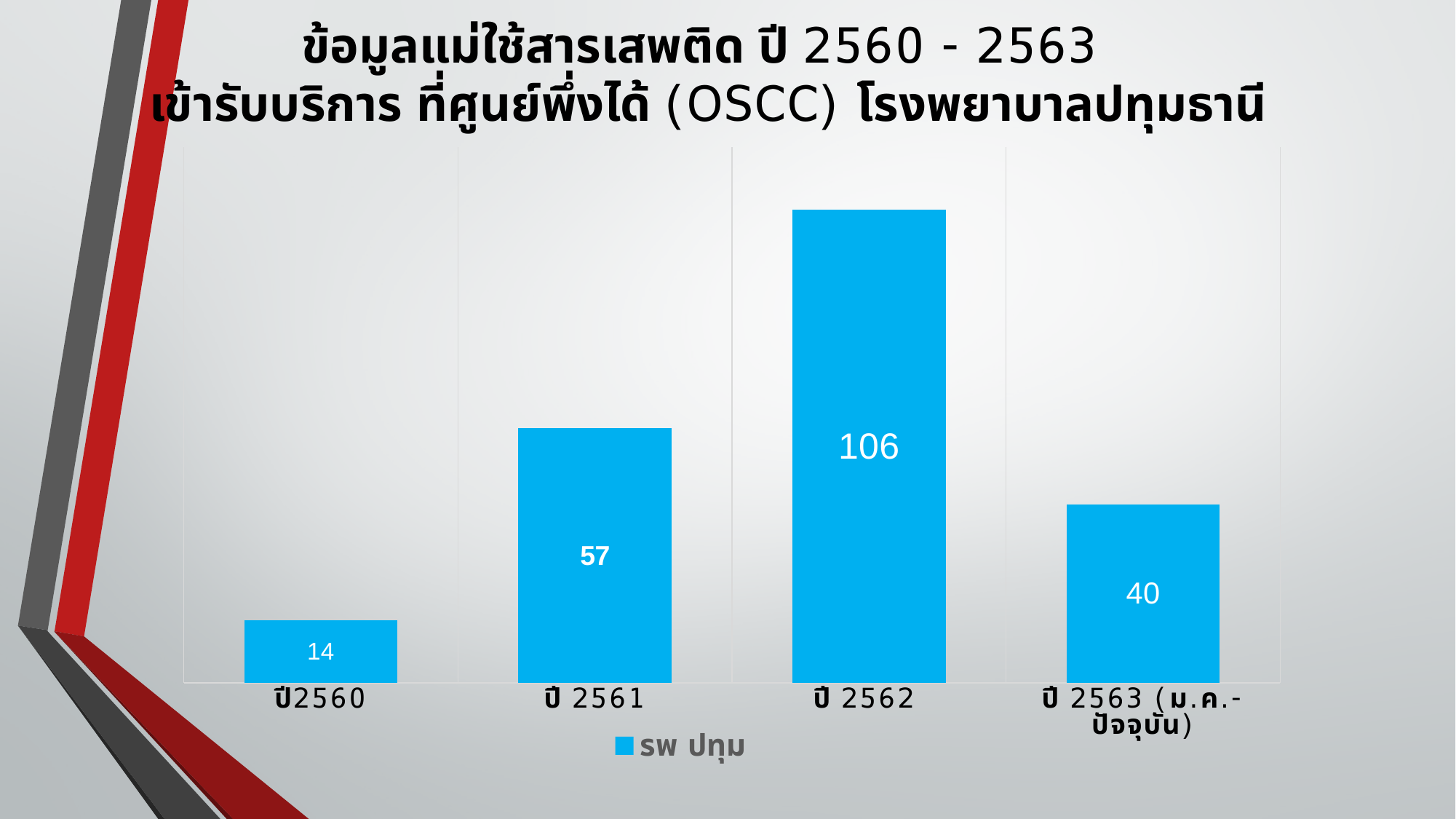

ข้อมูลแม่ใช้สารเสพติด ปี 2560 - 2563
เข้ารับบริการ ที่ศูนย์พึ่งได้ (OSCC) โรงพยาบาลปทุมธานี

### Chart

| Category | รพ ปทุม |
|---|---|
| ปี2560 | 14.0 |
| ปี 2561 | 57.0 |
| ปี 2562  | 106.0 |
| ปี 2563 (ม.ค.- ปัจจุบัน) | 40.0 |